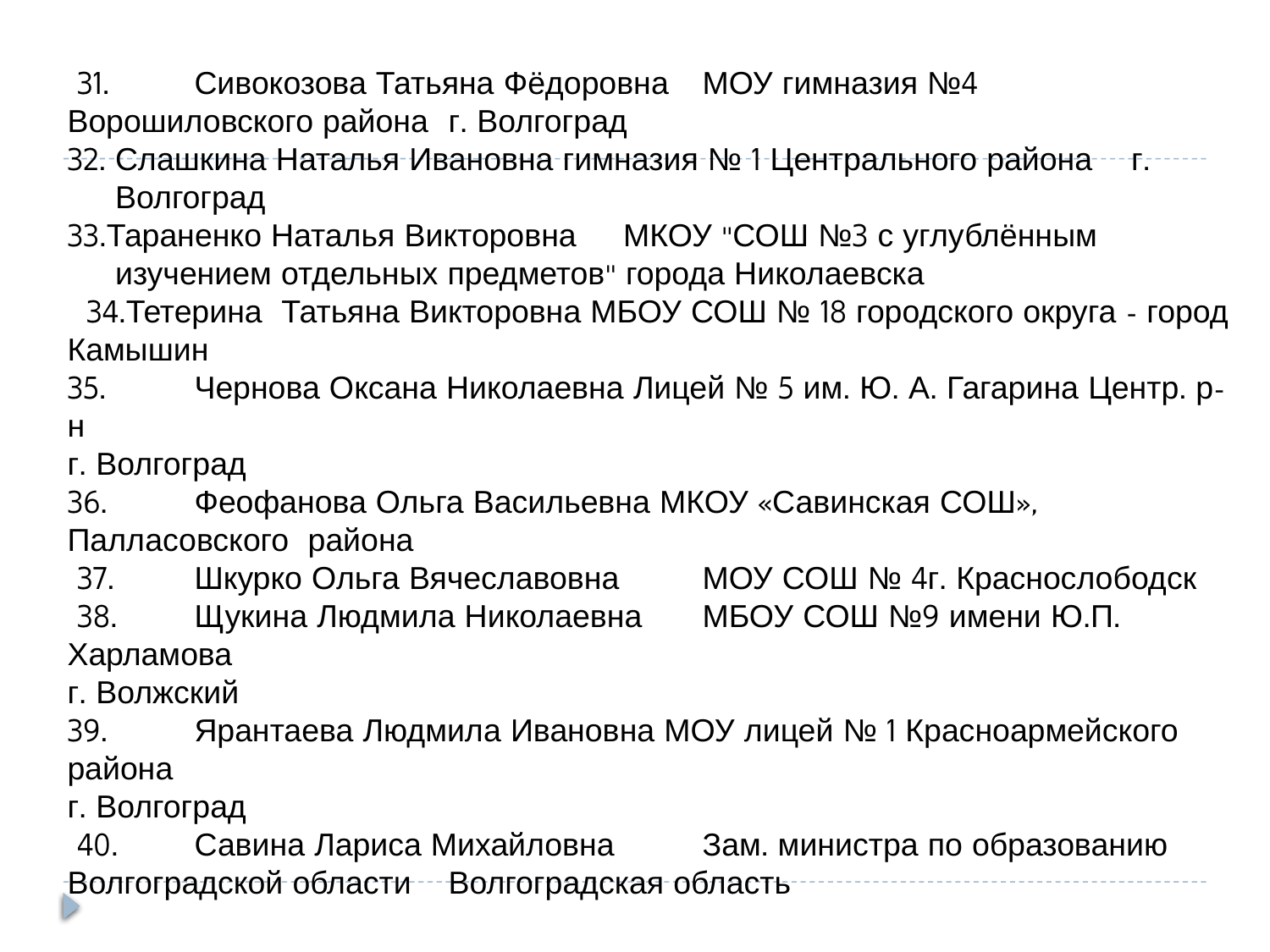

31.	Сивокозова Татьяна Фёдоровна	МОУ гимназия №4 Ворошиловского района	г. Волгоград
Слашкина Наталья Ивановна гимназия № 1 Центрального района	г. Волгоград
33.Тараненко Наталья Викторовна	МКОУ "СОШ №3 с углублённым изучением отдельных предметов" города Николаевска
  34.Тетерина  Татьяна Викторовна МБОУ СОШ № 18 городского округа - город Камышин
35.	Чернова Оксана Николаевна Лицей № 5 им. Ю. А. Гагарина Центр. р-н
г. Волгоград
36.	Феофанова Ольга Васильевна МКОУ «Савинская СОШ», Палласовского  района
 37.	Шкурко Ольга Вячеславовна	МОУ СОШ № 4г. Краснослободск
 38.	Щукина Людмила Николаевна	МБОУ СОШ №9 имени Ю.П. Харламова
г. Волжский
39.	Ярантаева Людмила Ивановна МОУ лицей № 1 Красноармейского района
г. Волгоград
 40.	Савина Лариса Михайловна	Зам. министра по образованию Волгоградской области	Волгоградская область